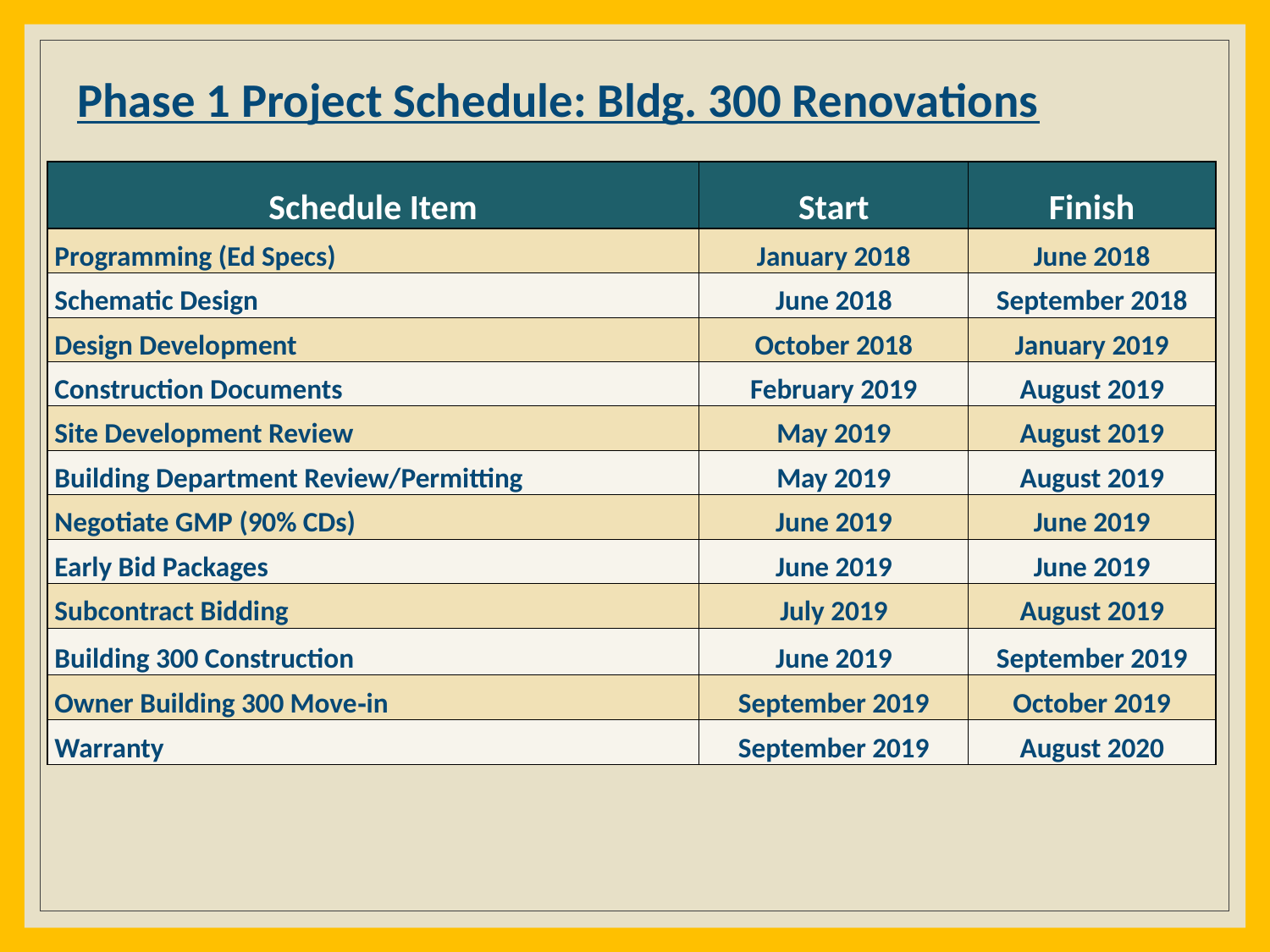

# Phase 1 Project Schedule: Bldg. 300 Renovations
| Schedule Item | Start | Finish |
| --- | --- | --- |
| Programming (Ed Specs) | January 2018 | June 2018 |
| Schematic Design | June 2018 | September 2018 |
| Design Development | October 2018 | January 2019 |
| Construction Documents | February 2019 | August 2019 |
| Site Development Review | May 2019 | August 2019 |
| Building Department Review/Permitting | May 2019 | August 2019 |
| Negotiate GMP (90% CDs) | June 2019 | June 2019 |
| Early Bid Packages | June 2019 | June 2019 |
| Subcontract Bidding | July 2019 | August 2019 |
| Building 300 Construction | June 2019 | September 2019 |
| Owner Building 300 Move‐in | September 2019 | October 2019 |
| Warranty | September 2019 | August 2020 |